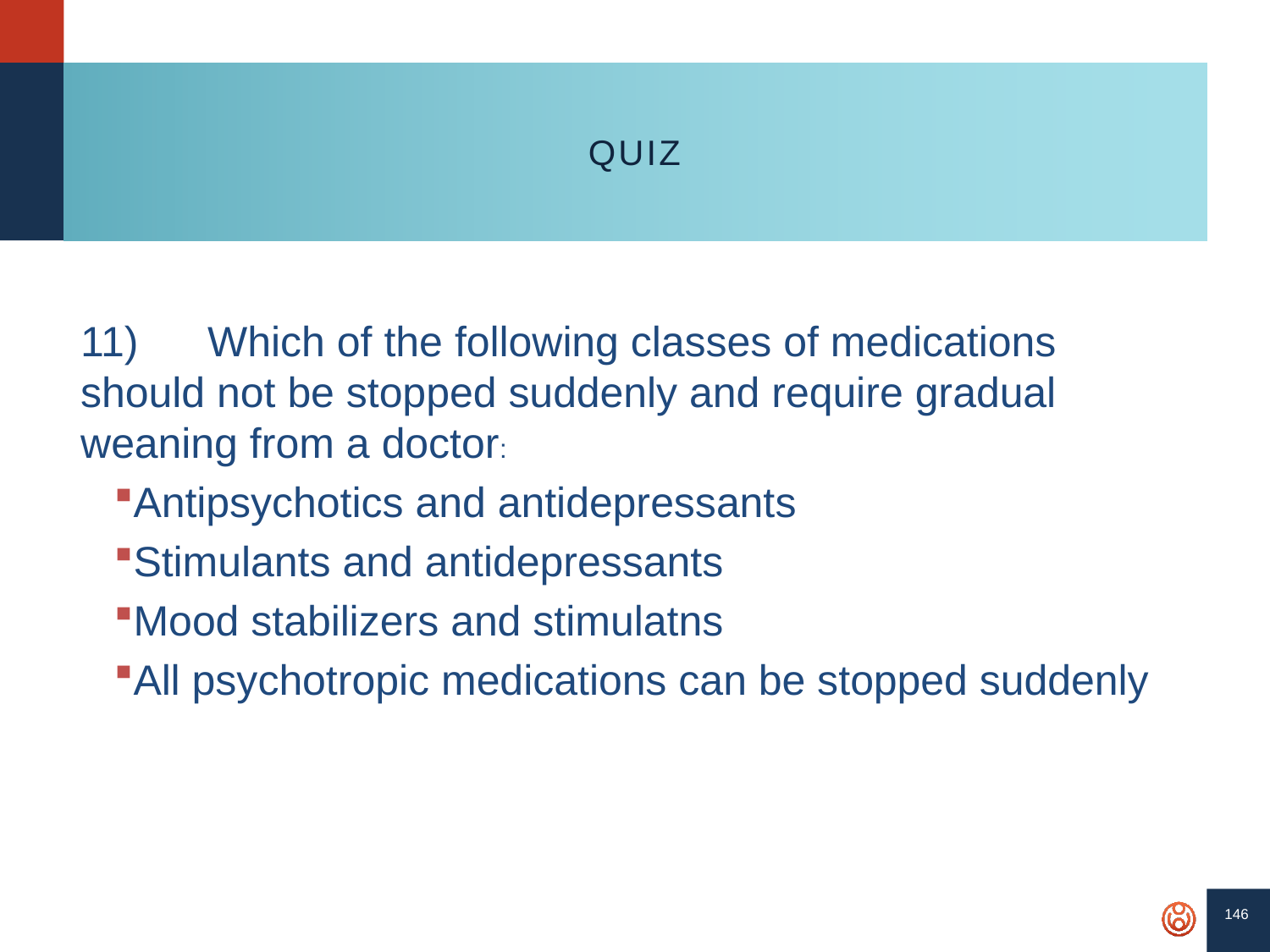

146
# QUIZ

11)	Which of the following classes of medications should not be stopped suddenly and require gradual weaning from a doctor:
Antipsychotics and antidepressants
Stimulants and antidepressants
Mood stabilizers and stimulatns
All psychotropic medications can be stopped suddenly